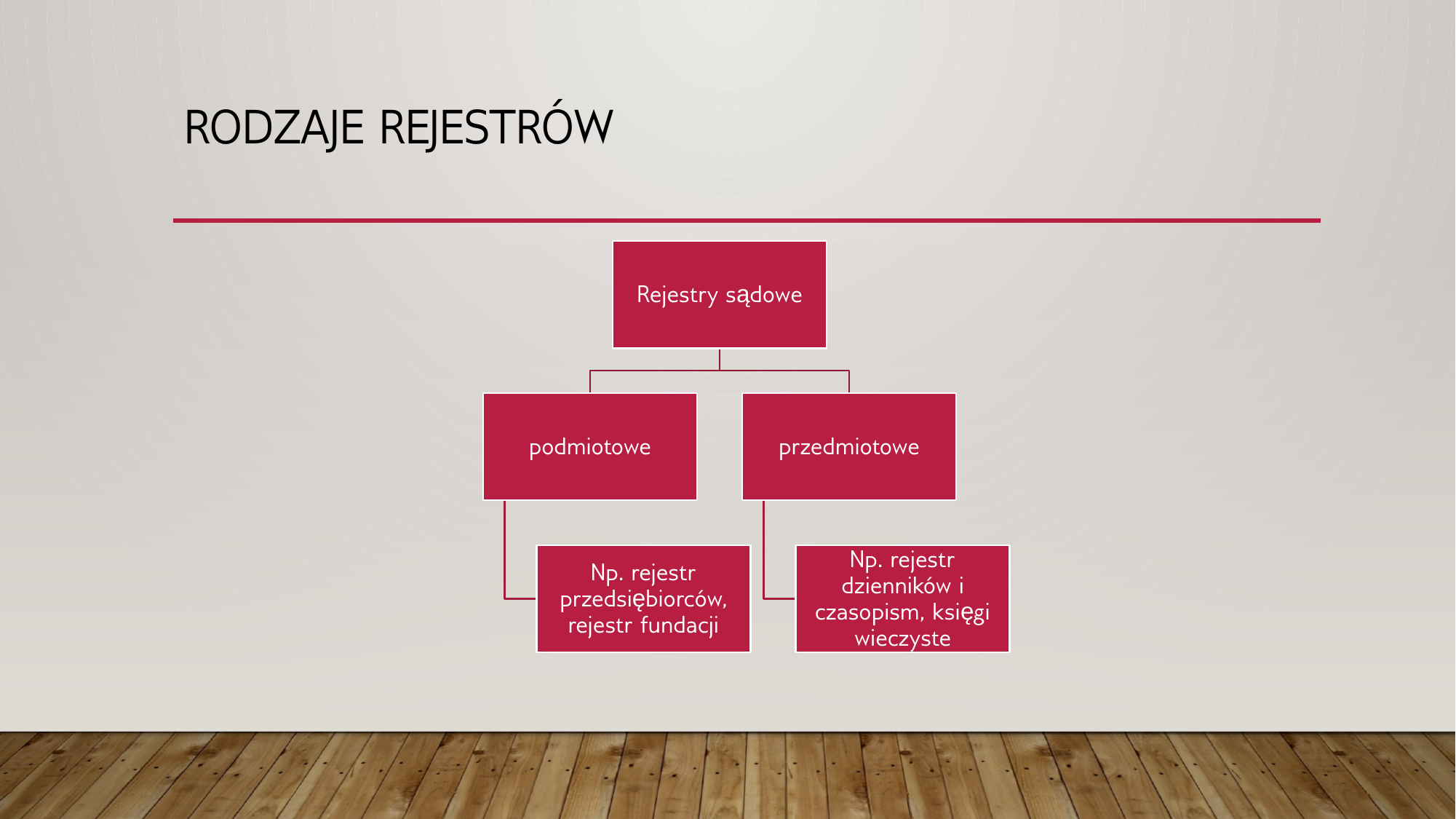

# Rodzaje rejestrów
Rejestry sądowe
podmiotowe
Np. rejestr przedsiębiorców, rejestr fundacji
przedmiotowe
Np. rejestr dzienników i czasopism, księgi wieczyste